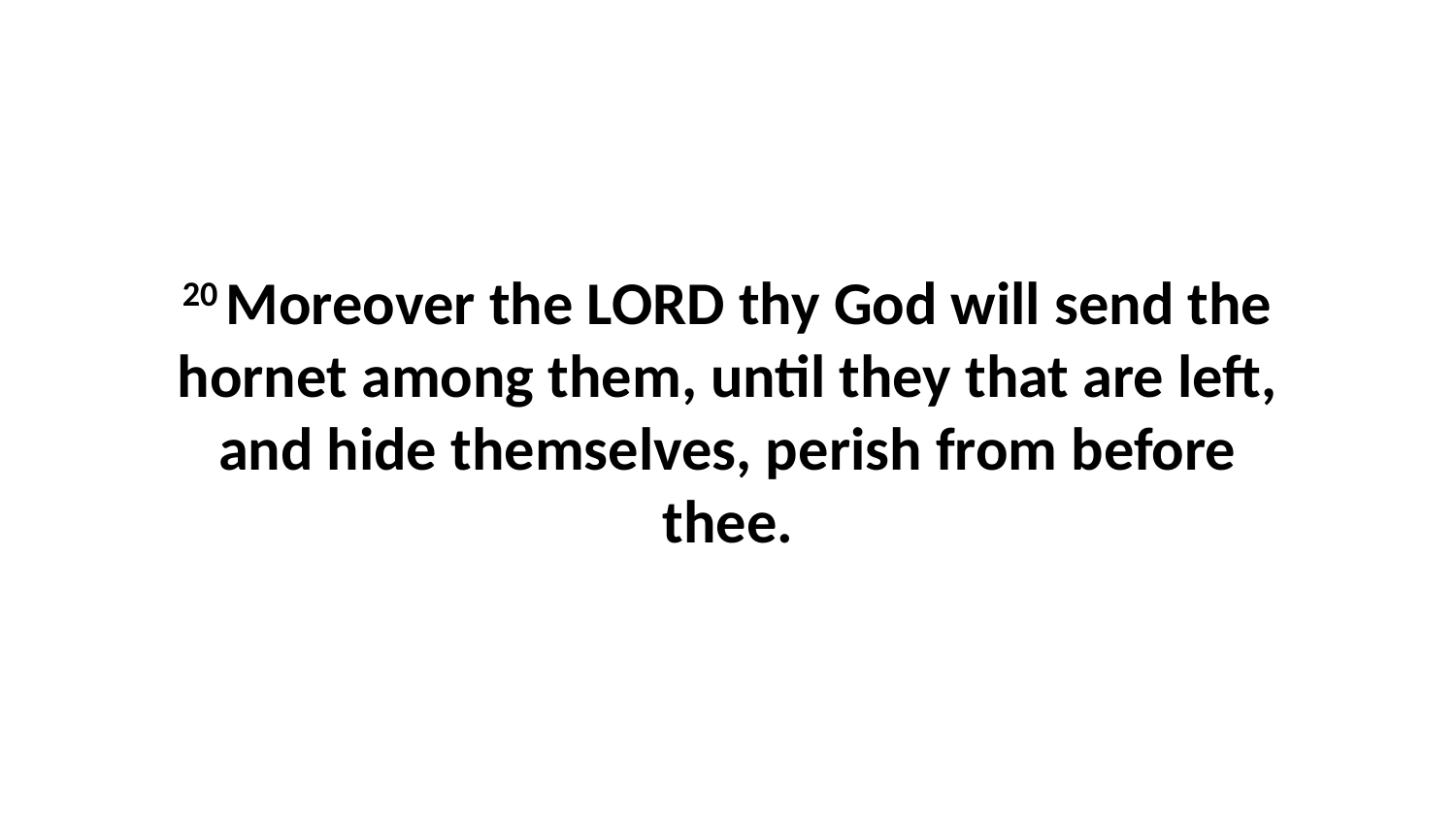

20 Moreover the LORD thy God will send the hornet among them, until they that are left, and hide themselves, perish from before thee.